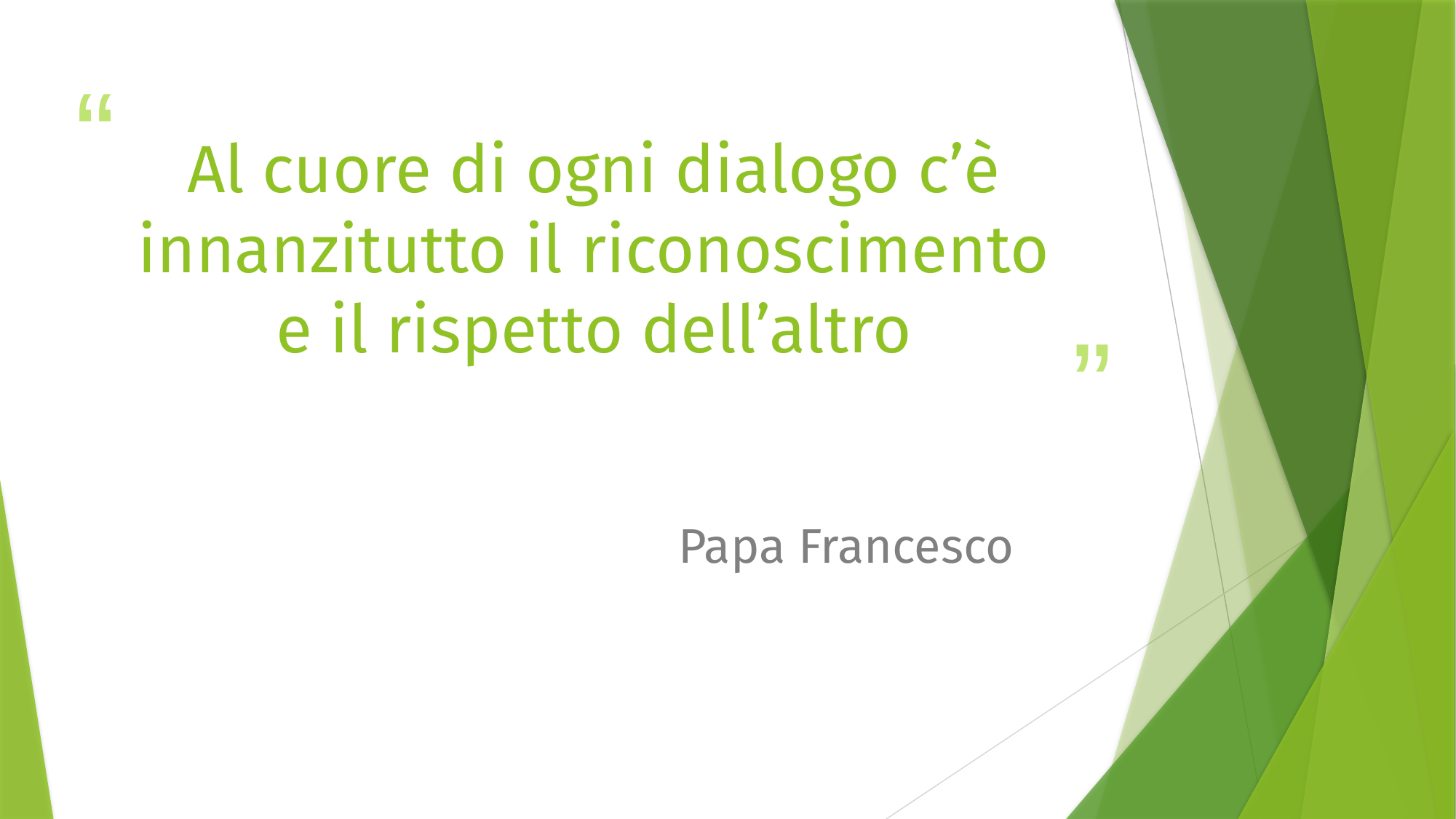

# Al cuore di ogni dialogo c’è innanzitutto il riconoscimento e il rispetto dell’altro
Papa Francesco